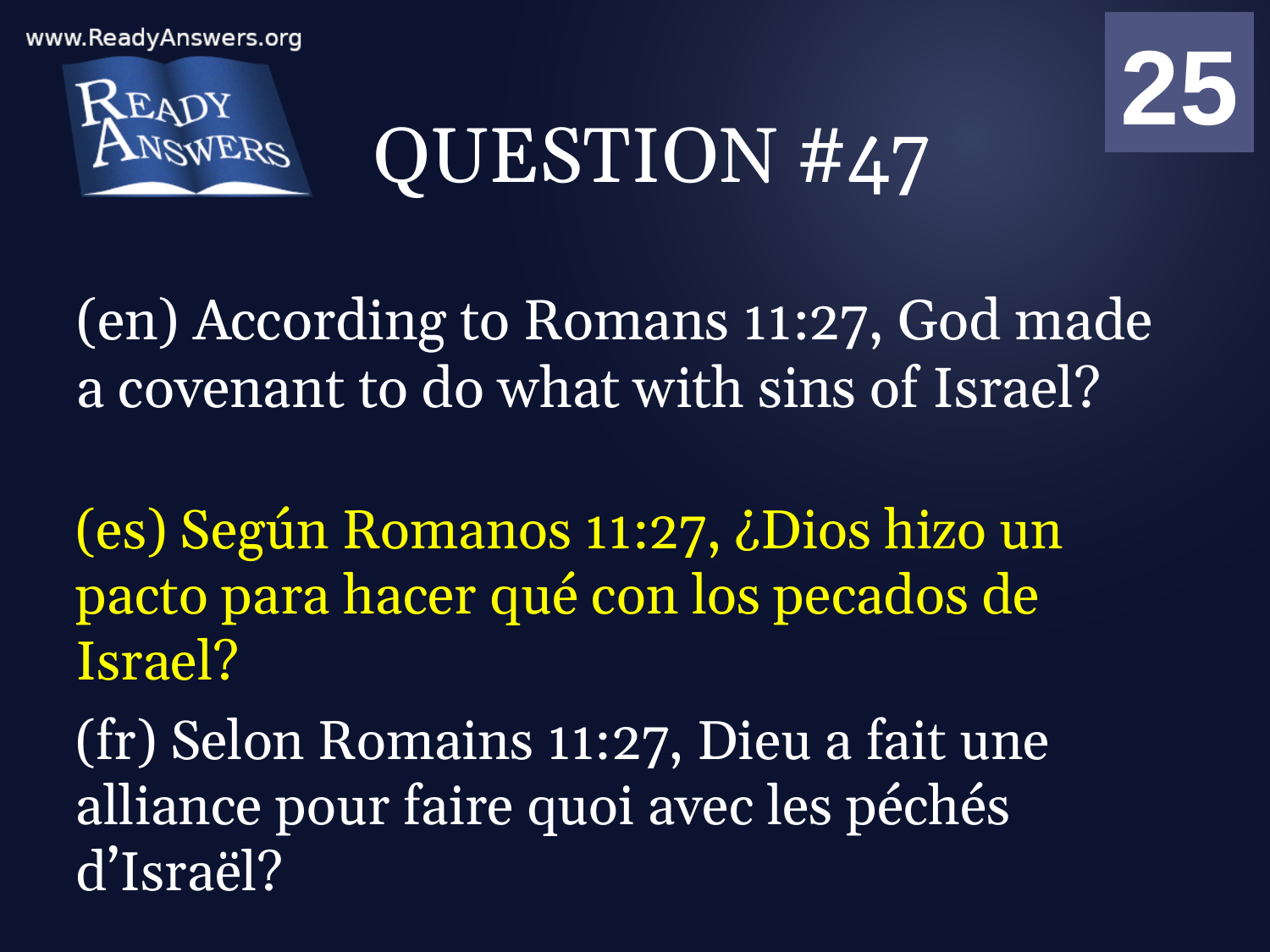

01
02
03
04
05
06
07
08
09
10
11
12
13
14
15
16
17
18
19
20
21
22
23
24
25
00
# QUESTION #47
(en) According to Romans 11:27, God made a covenant to do what with sins of Israel?
(es) Según Romanos 11:27, ¿Dios hizo un pacto para hacer qué con los pecados de Israel?
(fr) Selon Romains 11:27, Dieu a fait une alliance pour faire quoi avec les péchés d’Israël?